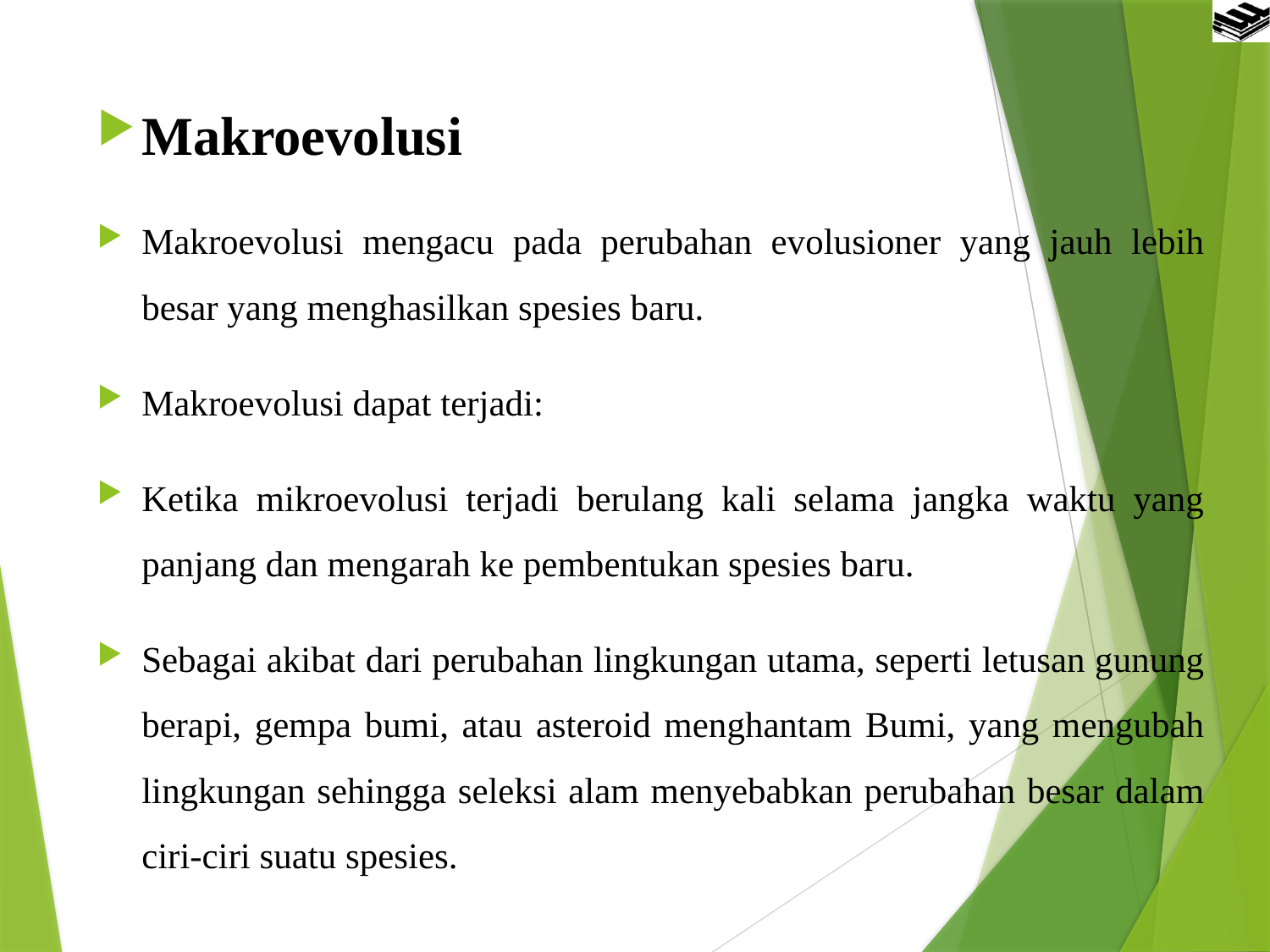

Makroevolusi
Makroevolusi mengacu pada perubahan evolusioner yang jauh lebih besar yang menghasilkan spesies baru.
Makroevolusi dapat terjadi:
Ketika mikroevolusi terjadi berulang kali selama jangka waktu yang panjang dan mengarah ke pembentukan spesies baru.
Sebagai akibat dari perubahan lingkungan utama, seperti letusan gunung berapi, gempa bumi, atau asteroid menghantam Bumi, yang mengubah lingkungan sehingga seleksi alam menyebabkan perubahan besar dalam ciri-ciri suatu spesies.